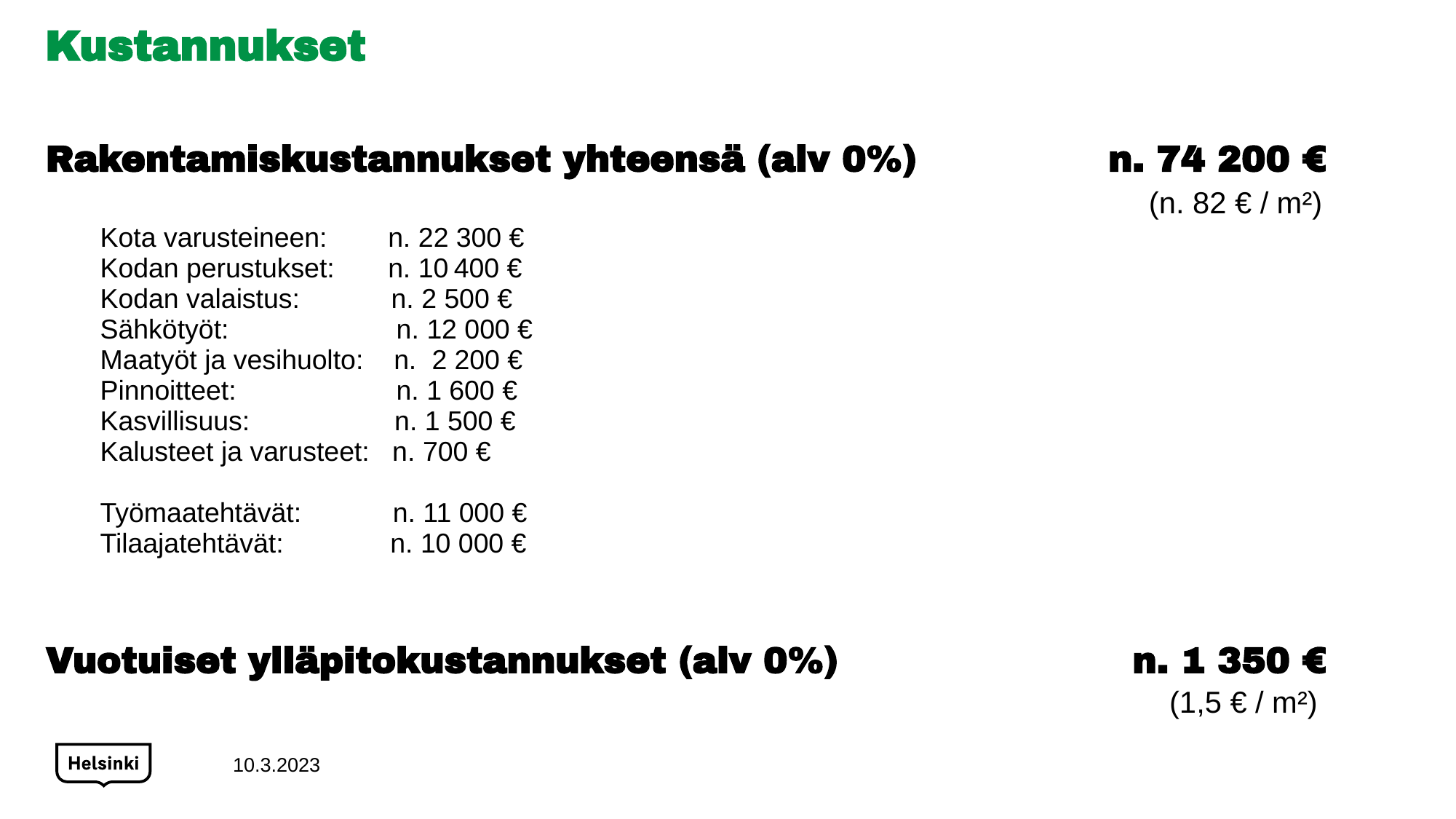

Kustannukset
| Rakentamiskustannukset yhteensä (alv 0%) |  | n. 74 200 € |
| --- | --- | --- |
|  |  | (n. 82 € / m²) |
| Kota varusteineen: n. 22 300 € Kodan perustukset: n. 10 400 € Kodan valaistus: n. 2 500 € Sähkötyöt: n. 12 000 € Maatyöt ja vesihuolto: n. 2 200 € Pinnoitteet: n. 1 600 € Kasvillisuus: n. 1 500 € Kalusteet ja varusteet: n. 700 € Työmaatehtävät: n. 11 000 € Tilaajatehtävät: n. 10 000 € |  |  |
|  |  |  |
| Vuotuiset ylläpitokustannukset (alv 0%) | n. 1 350 € (1,5 € / m²) |
| --- | --- |
10.3.2023